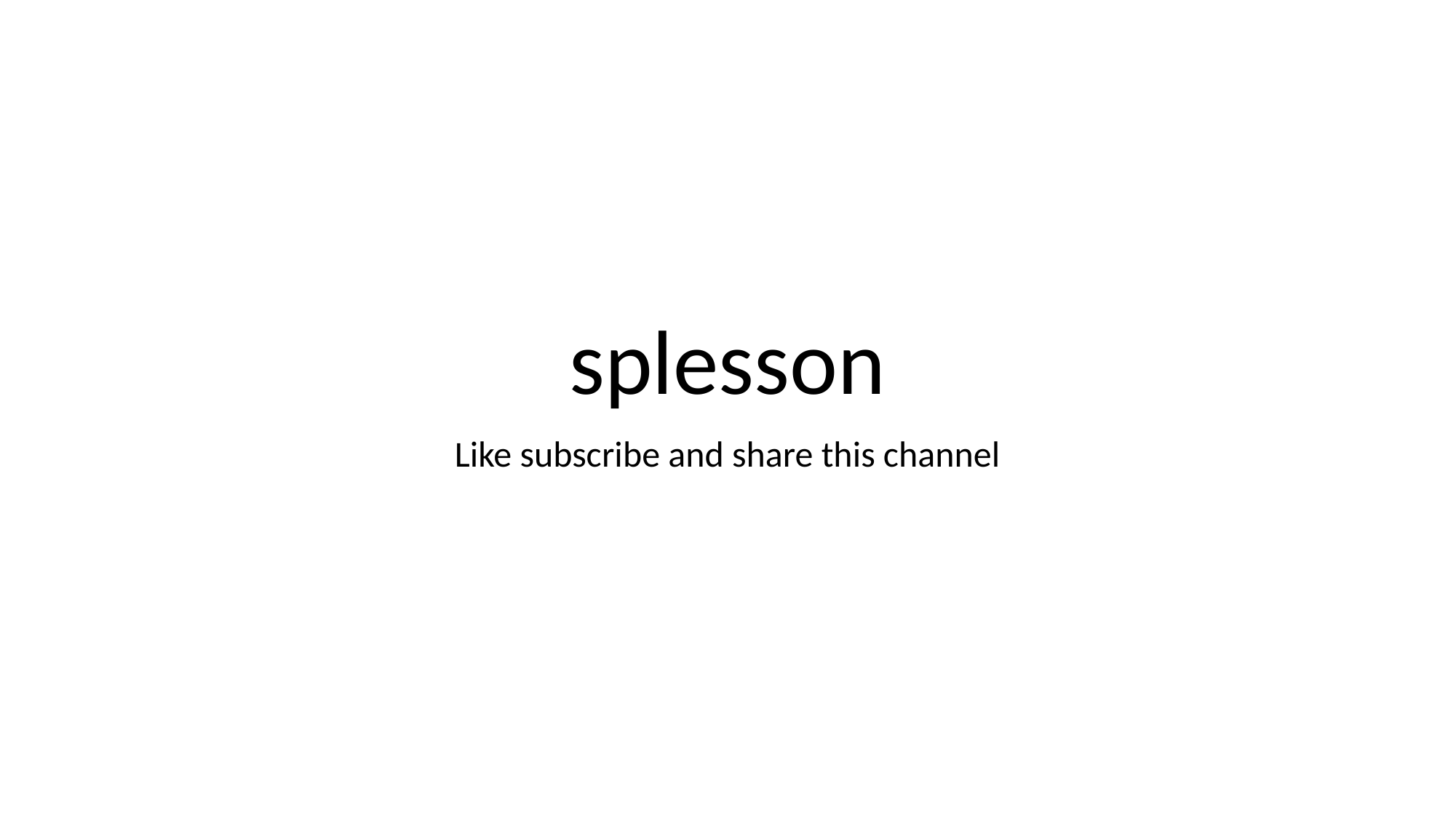

# splesson
Like subscribe and share this channel